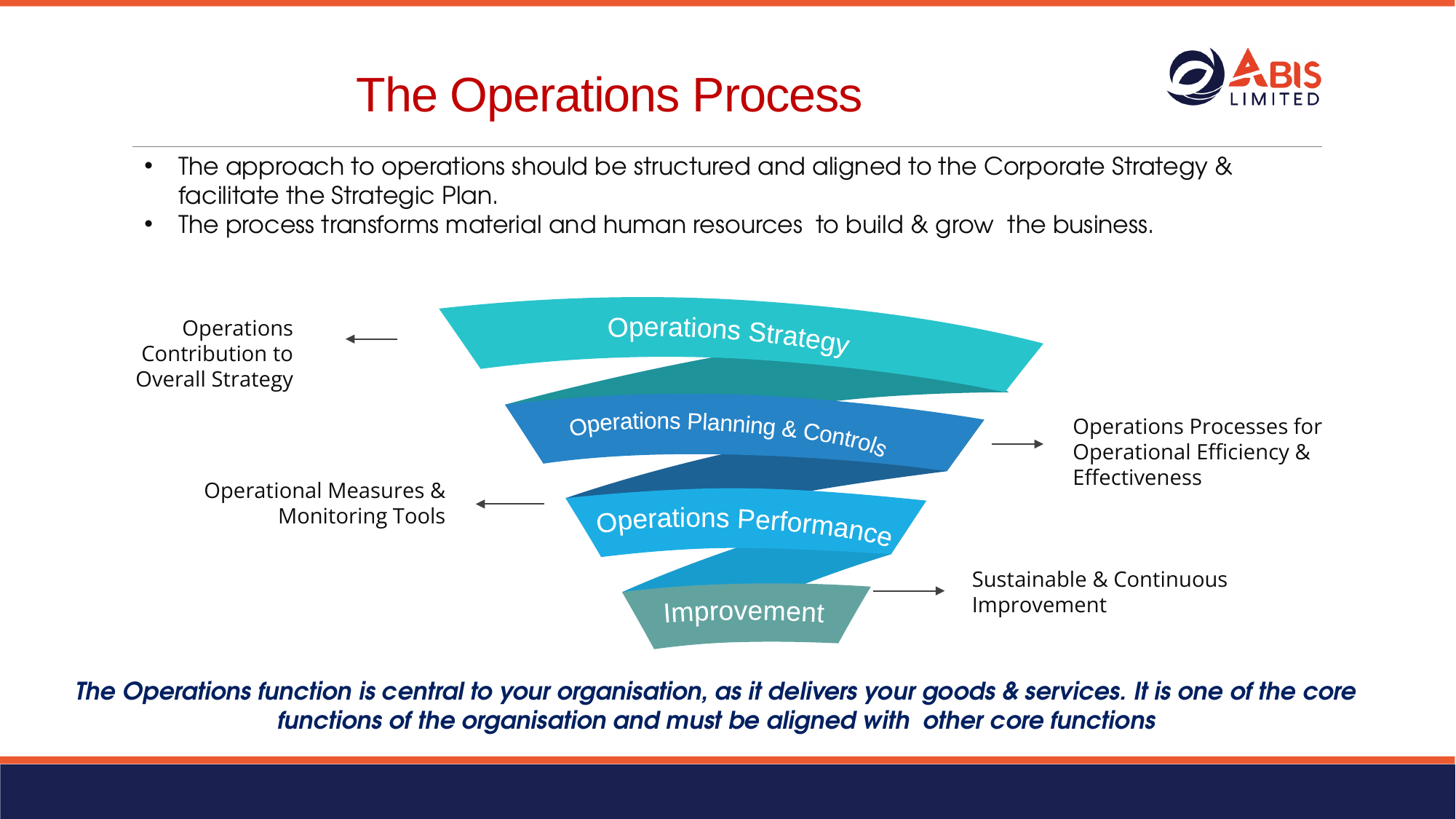

# The Operations Process
The approach to operations should be structured and aligned to the Corporate Strategy &  facilitate the Strategic Plan.
The process transforms material and human resources  to build & grow  the business.

Operations Strategy
Operations Planning & Controls
Operations Performance
Improvement
Operations Contribution to Overall Strategy
Operations Processes for Operational Efficiency & Effectiveness
Operational Measures & Monitoring Tools
Sustainable & Continuous Improvement
The Operations function is central to your organisation, as it delivers your goods & services. It is one of the core functions of the organisation and must be aligned with  other core functions